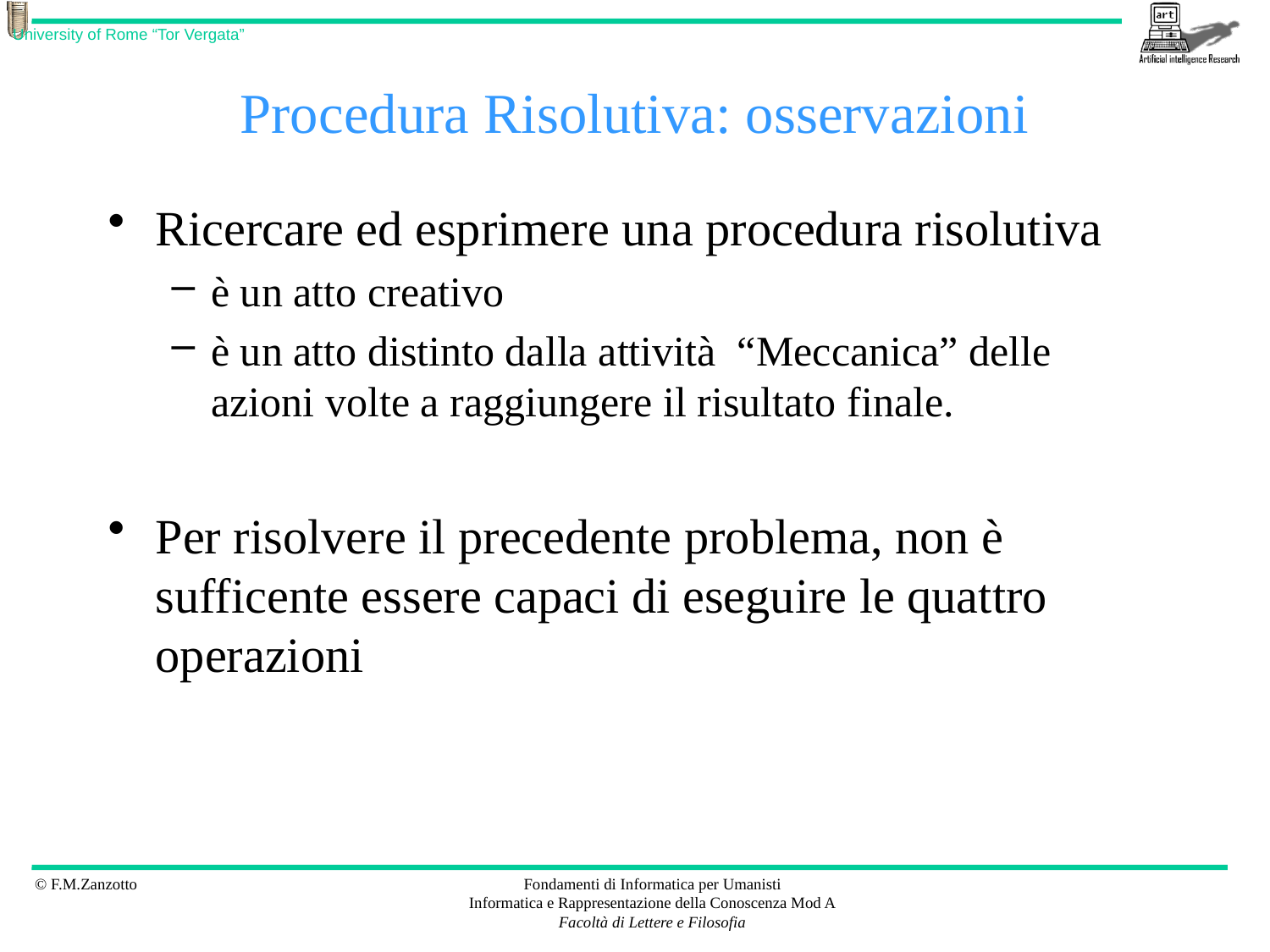

# Procedura Risolutiva: osservazioni
Ricercare ed esprimere una procedura risolutiva
è un atto creativo
è un atto distinto dalla attività  “Meccanica” delle azioni volte a raggiungere il risultato finale.

Per risolvere il precedente problema, non è sufficente essere capaci di eseguire le quattro operazioni